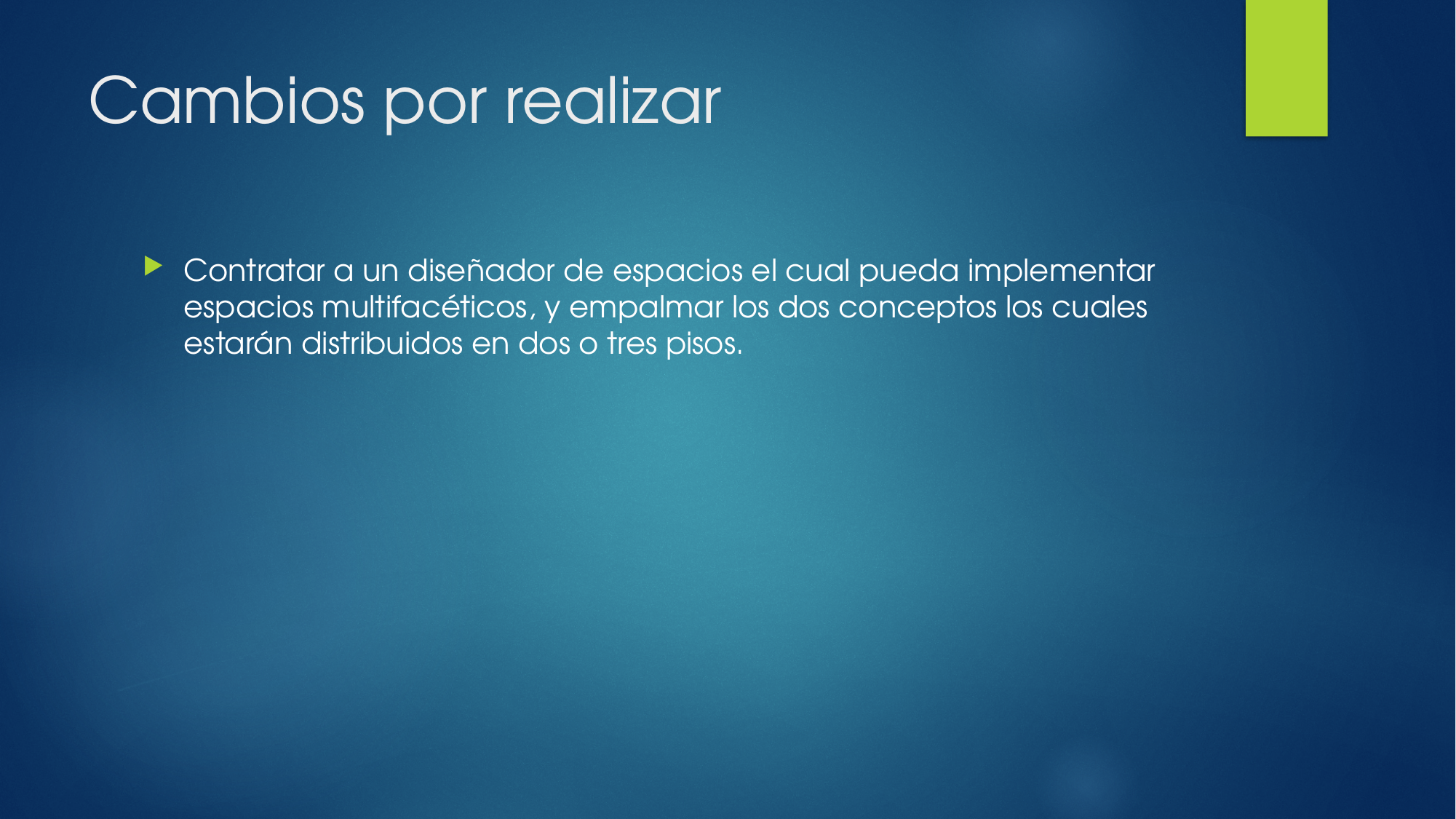

# Cambios por realizar
Contratar a un diseñador de espacios el cual pueda implementar espacios multifacéticos, y empalmar los dos conceptos los cuales estarán distribuidos en dos o tres pisos.